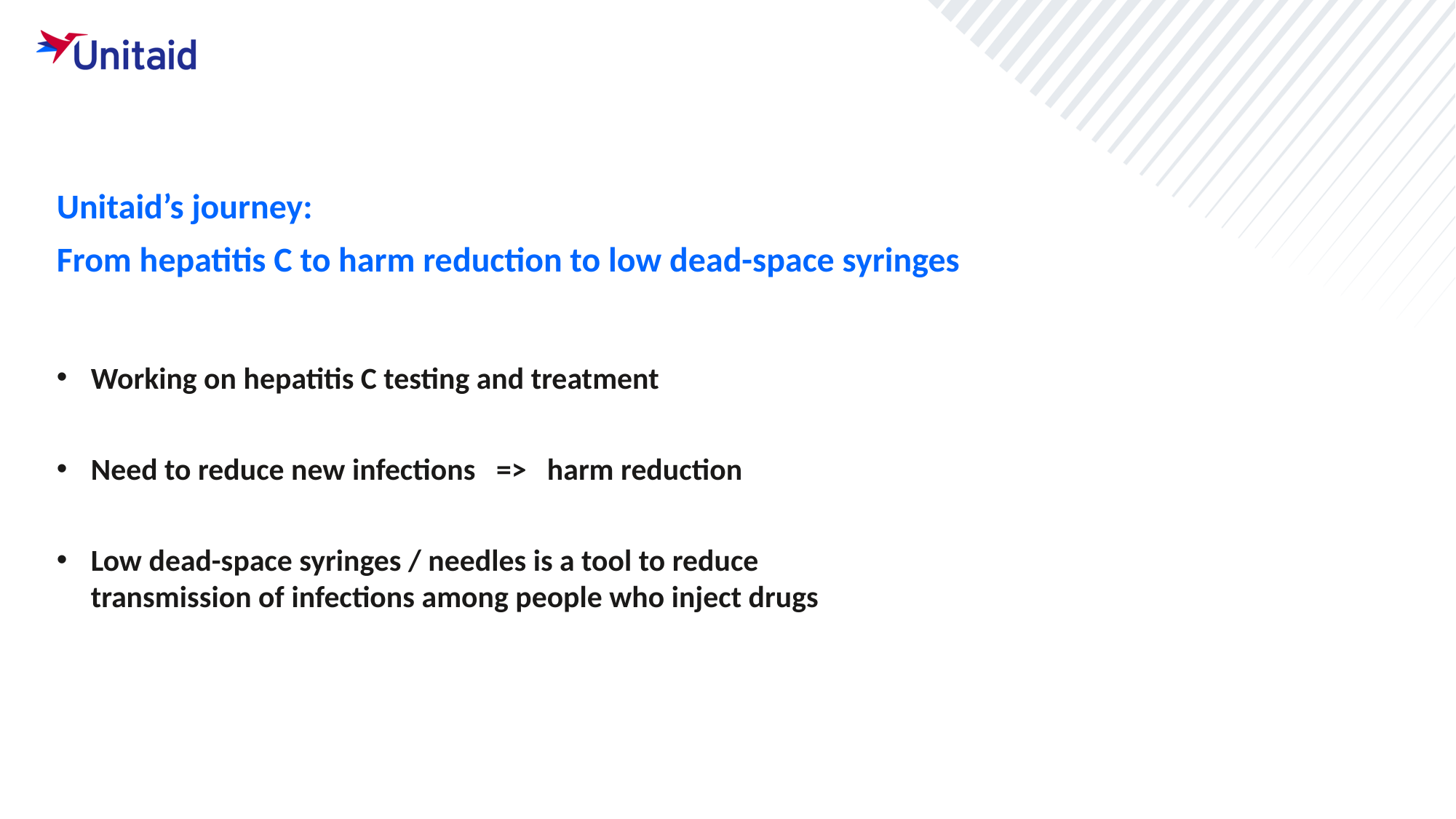

Unitaid’s journey:
From hepatitis C to harm reduction to low dead-space syringes
Working on hepatitis C testing and treatment

Need to reduce new infections   =>   harm reduction

Low dead-space syringes / needles is a tool to reduce transmission of infections among people who inject drugs